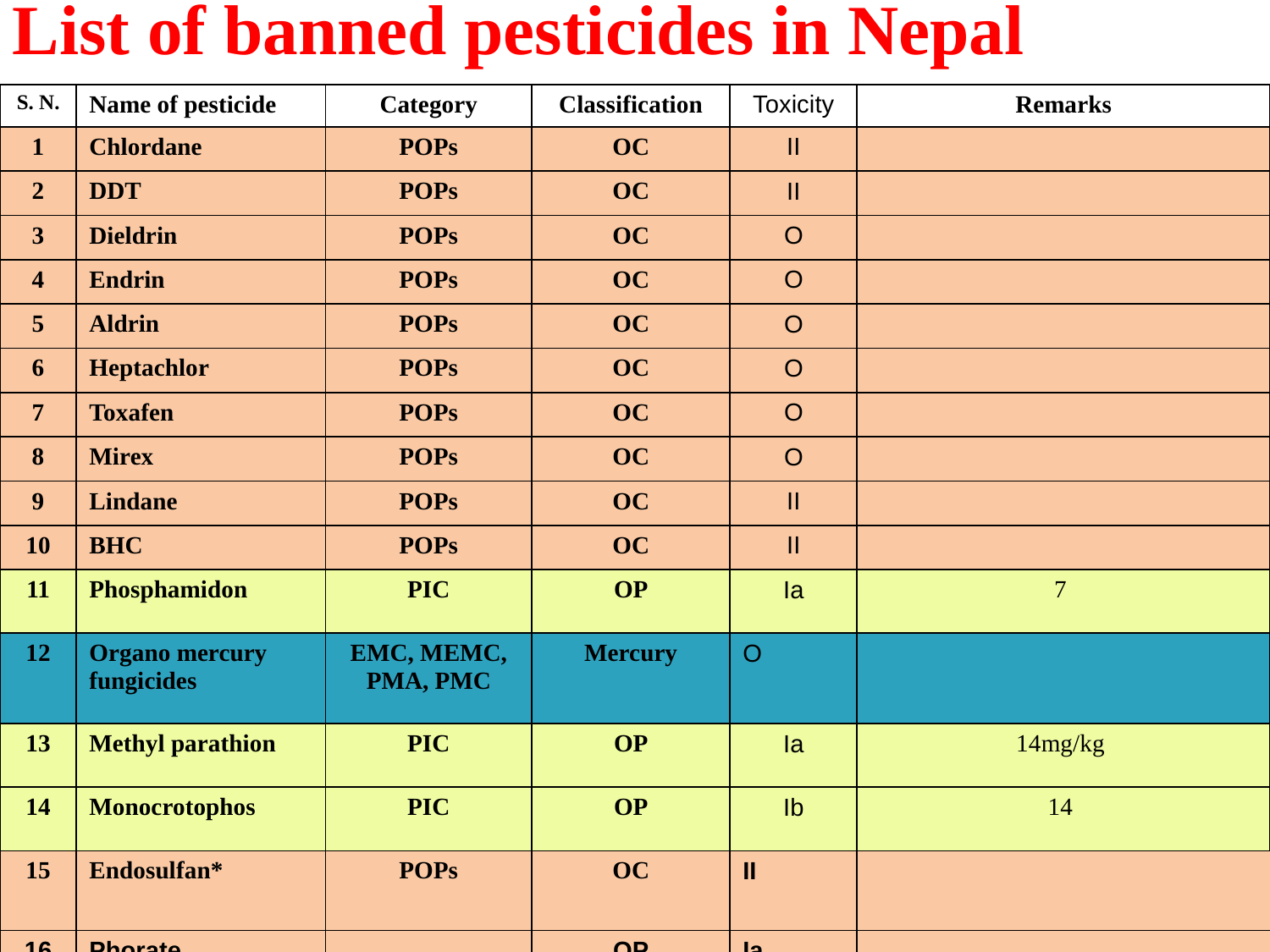

# List of banned pesticides in Nepal
| S. N. | Name of pesticide | Category | Classification | Toxicity | Remarks |
| --- | --- | --- | --- | --- | --- |
| 1 | Chlordane | POPs | OC | II |  |
| 2 | DDT | POPs | OC | II |  |
| 3 | Dieldrin | POPs | OC | O |  |
| 4 | Endrin | POPs | OC | O |  |
| 5 | Aldrin | POPs | OC | O |  |
| 6 | Heptachlor | POPs | OC | O |  |
| 7 | Toxafen | POPs | OC | O |  |
| 8 | Mirex | POPs | OC | O |  |
| 9 | Lindane | POPs | OC | II |  |
| 10 | BHC | POPs | OC | II |  |
| 11 | Phosphamidon | PIC | OP | Ia | 7 |
| 12 | Organo mercury fungicides | EMC, MEMC, PMA, PMC | Mercury | O |  |
| 13 | Methyl parathion | PIC | OP | Ia | 14mg/kg |
| 14 | Monocrotophos | PIC | OP | Ib | 14 |
| 15 | Endosulfan\* | POPs | OC | II |  |
| 16 | Phorate |  | OP | Ia |  |